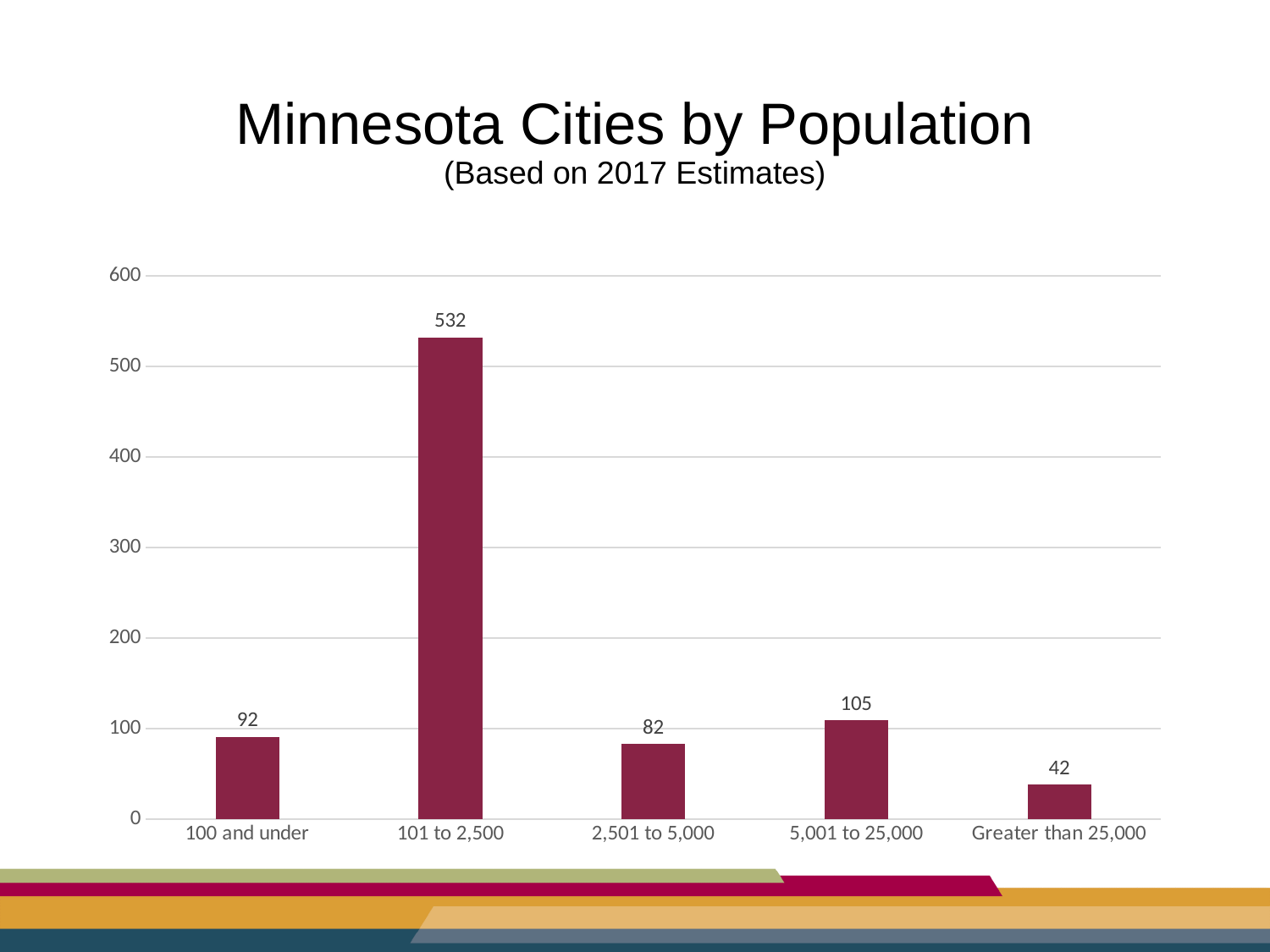

# Minnesota Cities by Population (Based on 2017 Estimates)

### Chart

| Category | Series 1 |
|---|---|
| 100 and under | 91.0 |
| 101 to 2,500 | 532.0 |
| 2,501 to 5,000 | 83.0 |
| 5,001 to 25,000 | 109.0 |
| Greater than 25,000 | 38.0 |